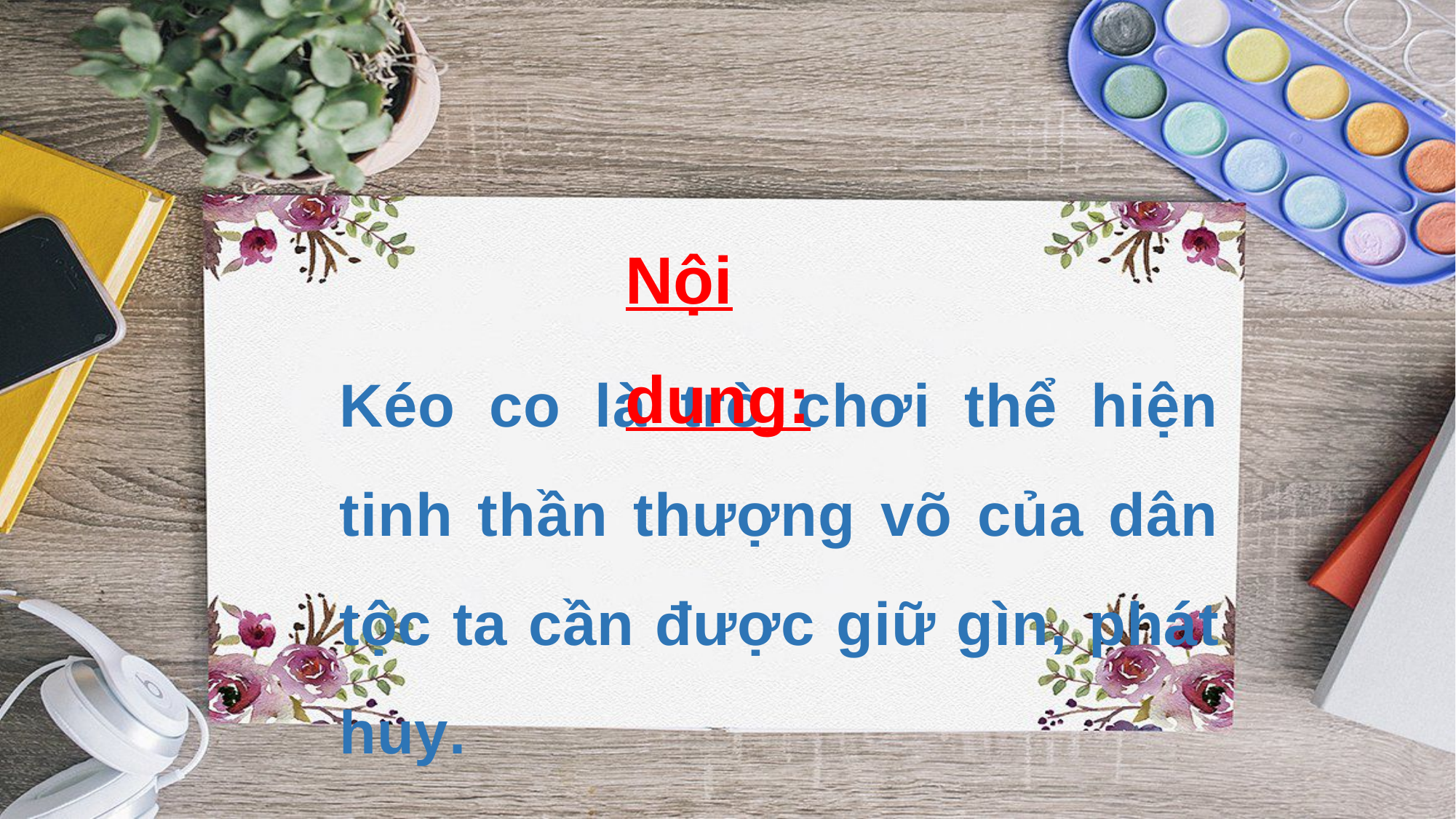

Nội dung:
Kéo co là trò chơi thể hiện tinh thần thượng võ của dân tộc ta cần được giữ gìn, phát huy.